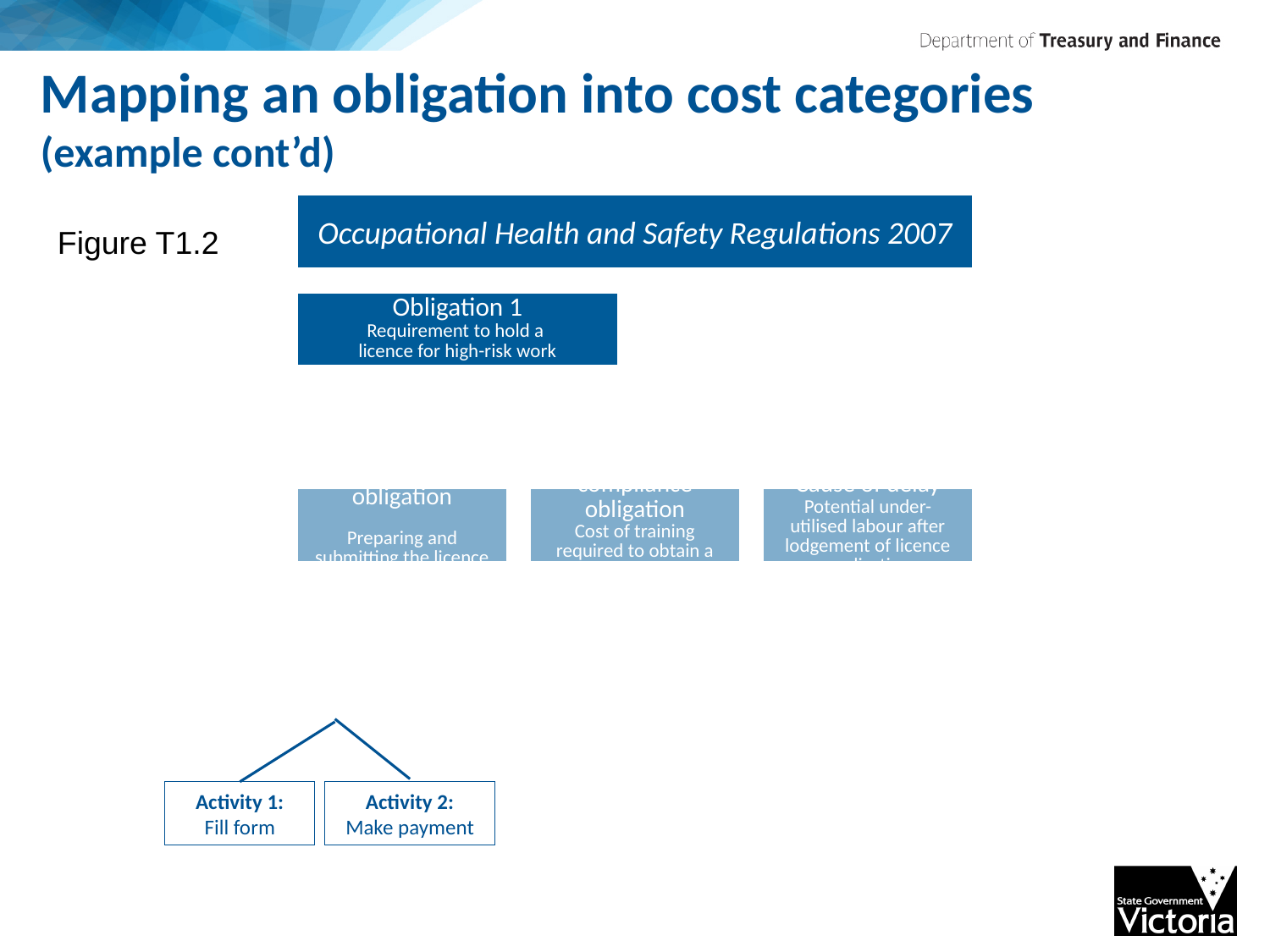

# Mapping an obligation into cost categories (example cont’d)
Occupational Health and Safety Regulations 2007
Substantive compliance obligation
Cost of training required to obtain a licence for high-risk work
Cause of delay
Potential under-utilised labour after lodgement of licence application
Obligation 1
Requirement to hold a
licence for high-risk work
Information obligation
Preparing and submitting the licence documentation
Figure T1.2
Activity 1:
Fill form
Activity 2:
Make payment